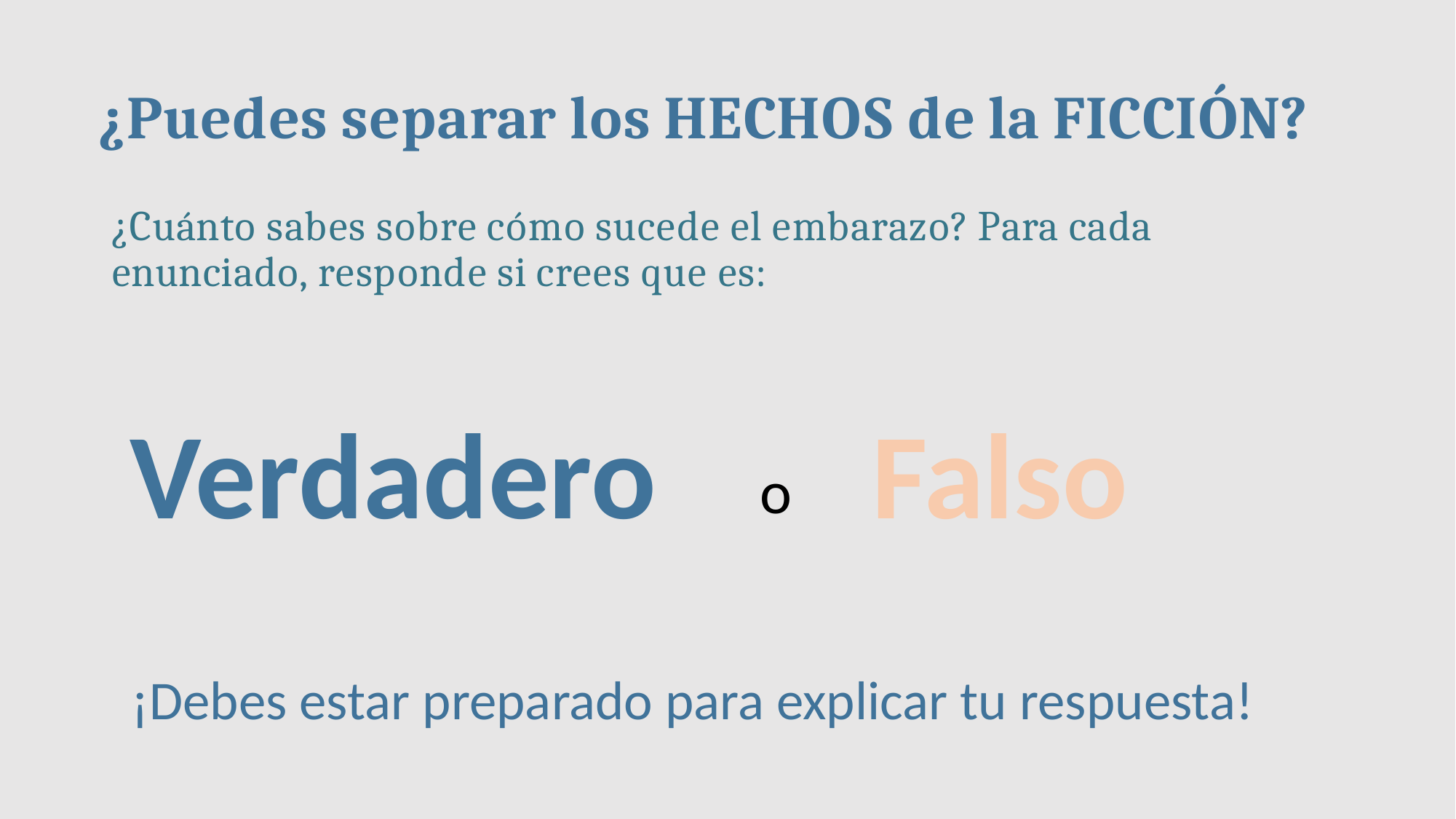

# ¿Puedes separar los HECHOS de la FICCIÓN?
¿Cuánto sabes sobre cómo sucede el embarazo? Para cada enunciado, responde si crees que es:

Verdadero
Falso
o
¡Debes estar preparado para explicar tu respuesta!